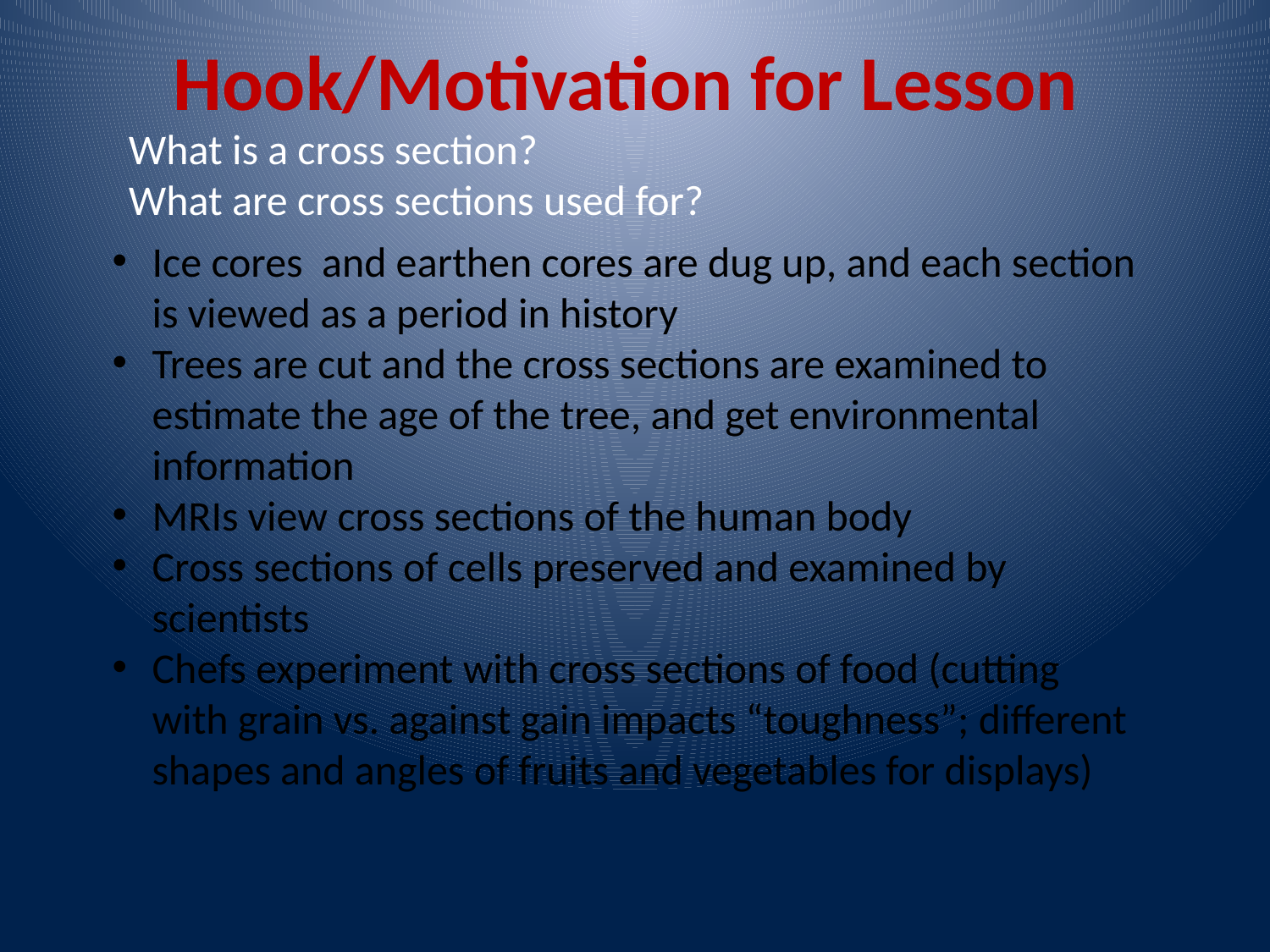

Hook/Motivation for Lesson
What is a cross section?
What are cross sections used for?
Ice cores  and earthen cores are dug up, and each section is viewed as a period in history
Trees are cut and the cross sections are examined to estimate the age of the tree, and get environmental information
MRIs view cross sections of the human body
Cross sections of cells preserved and examined by scientists
Chefs experiment with cross sections of food (cutting with grain vs. against gain impacts “toughness”; different shapes and angles of fruits and vegetables for displays)